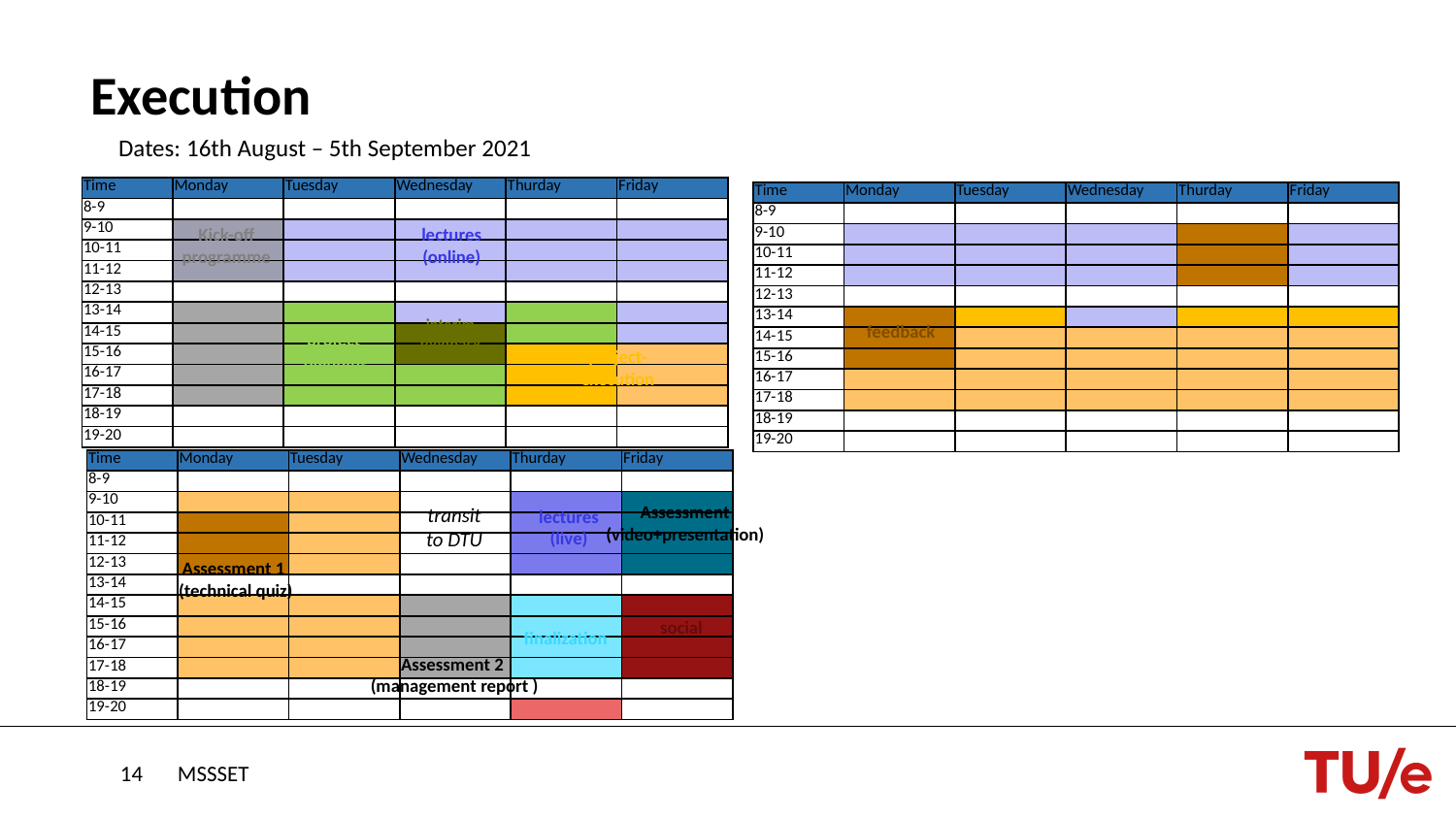

# Execution
Dates: 16th August – 5th September 2021
| Time | Monday | Tuesday | Wednesday | Thurday | Friday |
| --- | --- | --- | --- | --- | --- |
| 8-9 |  |  |  |  |  |
| 9-10 |  |  |  |  |  |
| 10-11 |  |  |  |  |  |
| 11-12 |  |  |  |  |  |
| 12-13 |  |  |  |  |  |
| 13-14 |  |  |  |  |  |
| 14-15 |  |  |  |  |  |
| 15-16 |  |  |  |  |  |
| 16-17 |  |  |  |  |  |
| 17-18 |  |  |  |  |  |
| 18-19 |  |  |  |  |  |
| 19-20 |  |  |  |  |  |
| Time | Monday | Tuesday | Wednesday | Thurday | Friday |
| --- | --- | --- | --- | --- | --- |
| 8-9 |  |  |  |  |  |
| 9-10 |  |  |  |  |  |
| 10-11 |  |  |  |  |  |
| 11-12 |  |  |  |  |  |
| 12-13 |  |  |  |  |  |
| 13-14 |  |  |  |  |  |
| 14-15 |  |  |  |  |  |
| 15-16 |  |  |  |  |  |
| 16-17 |  |  |  |  |  |
| 17-18 |  |  |  |  |  |
| 18-19 |  |  |  |  |  |
| 19-20 |  |  |  |  |  |
Kick-off
programme
lectures
(online)
interim
feedback
feedback
project-
planning
project-
execution
| Time | Monday | Tuesday | Wednesday | Thurday | Friday |
| --- | --- | --- | --- | --- | --- |
| 8-9 |  |  |  |  |  |
| 9-10 |  |  |  |  |  |
| 10-11 |  |  |  |  |  |
| 11-12 |  |  |  |  |  |
| 12-13 |  |  |  |  |  |
| 13-14 |  |  |  |  |  |
| 14-15 |  |  |  |  |  |
| 15-16 |  |  |  |  |  |
| 16-17 |  |  |  |  |  |
| 17-18 |  |  |  |  |  |
| 18-19 |  |  |  |  |  |
| 19-20 |  |  |  |  |  |

Assessment (video+presentation)
transit
to DTU
lectures
(live)
Assessment 1
(technical quiz)
social
finalization
Assessment 2
(management report )
14
MSSSET